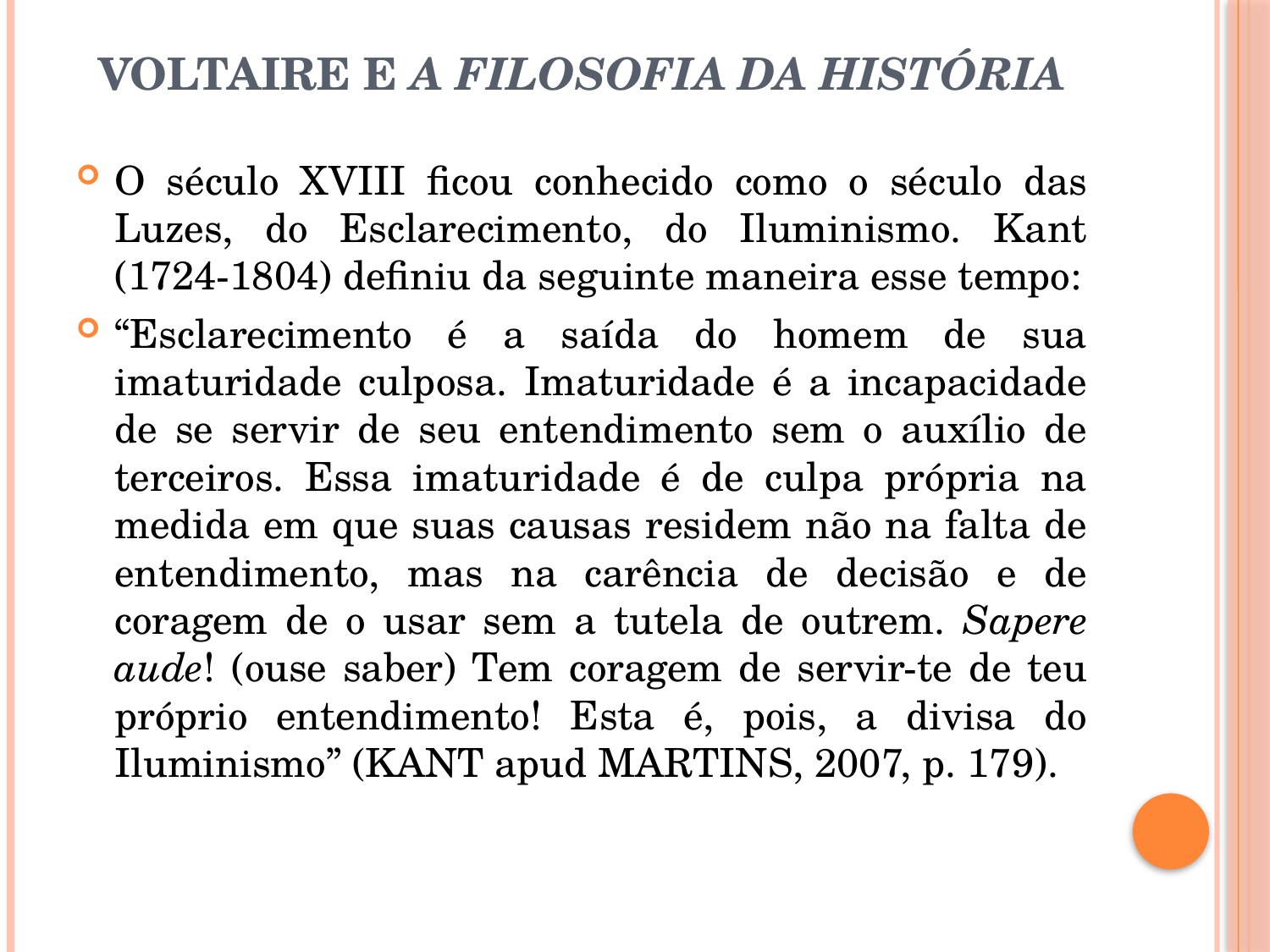

# Voltaire e A filosofia da história
O século XVIII ficou conhecido como o século das Luzes, do Esclarecimento, do Iluminismo. Kant (1724-1804) definiu da seguinte maneira esse tempo:
“Esclarecimento é a saída do homem de sua imaturidade culposa. Imaturidade é a incapacidade de se servir de seu entendimento sem o auxílio de terceiros. Essa imaturidade é de culpa própria na medida em que suas causas residem não na falta de entendimento, mas na carência de decisão e de coragem de o usar sem a tutela de outrem. Sapere aude! (ouse saber) Tem coragem de servir-te de teu próprio entendimento! Esta é, pois, a divisa do Iluminismo” (KANT apud MARTINS, 2007, p. 179).